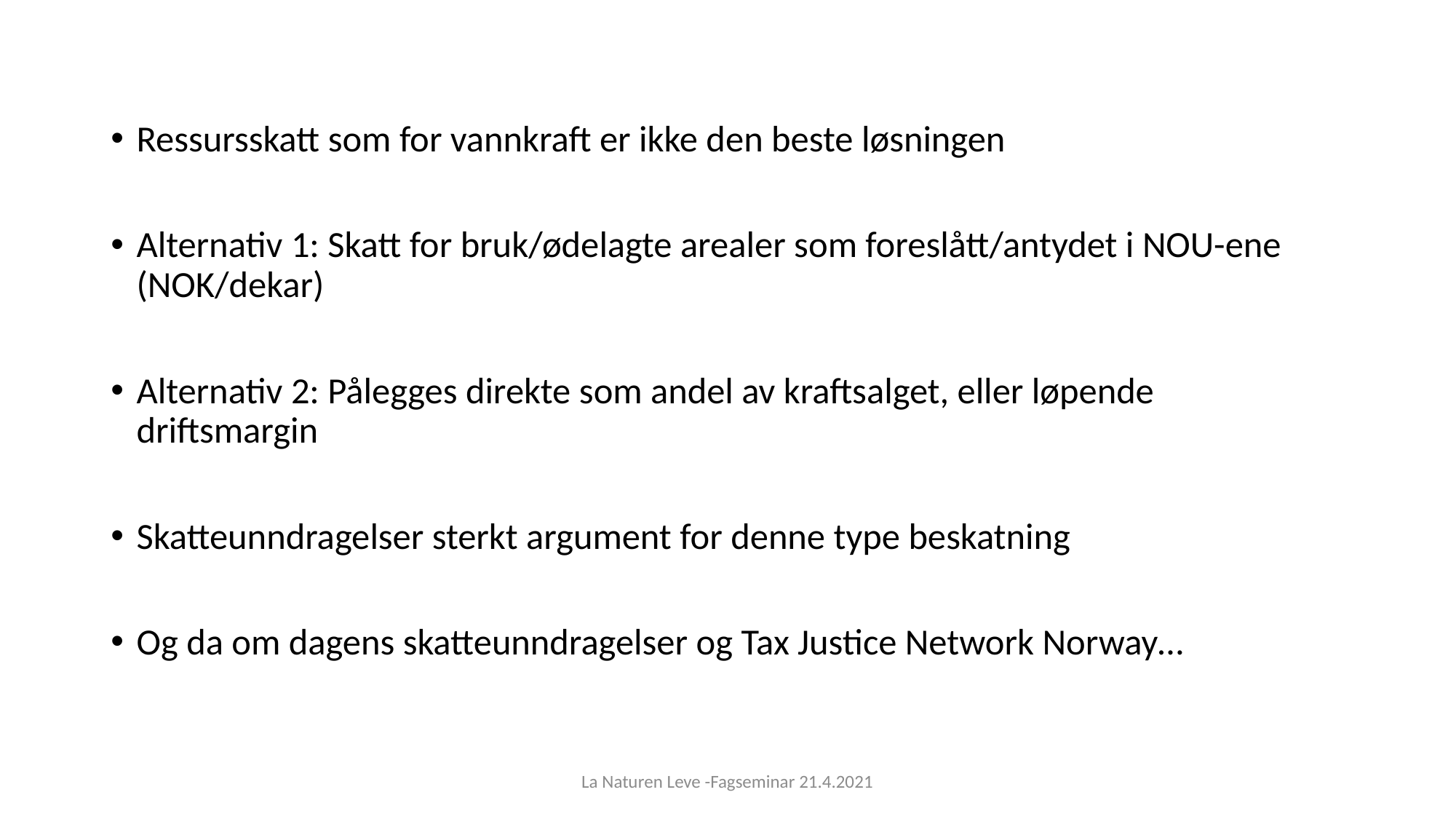

Ressursskatt som for vannkraft er ikke den beste løsningen

Alternativ 1: Skatt for bruk/ødelagte arealer som foreslått/antydet i NOU-ene (NOK/dekar)

Alternativ 2: Pålegges direkte som andel av kraftsalget, eller løpende driftsmargin

Skatteunndragelser sterkt argument for denne type beskatning

Og da om dagens skatteunndragelser og Tax Justice Network Norway…
La Naturen Leve -Fagseminar 21.4.2021